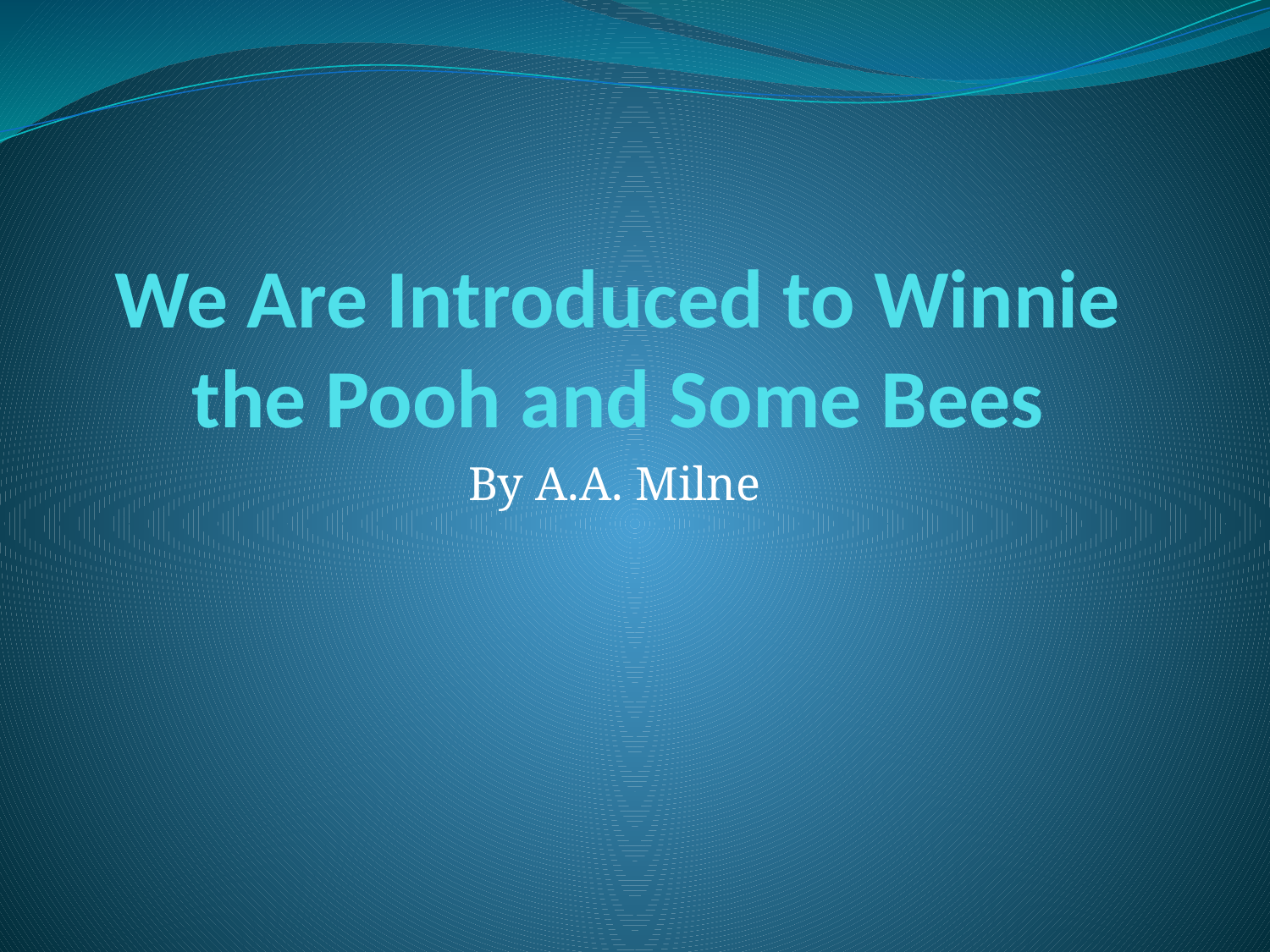

# We Are Introduced to Winnie the Pooh and Some Bees
By A.A. Milne